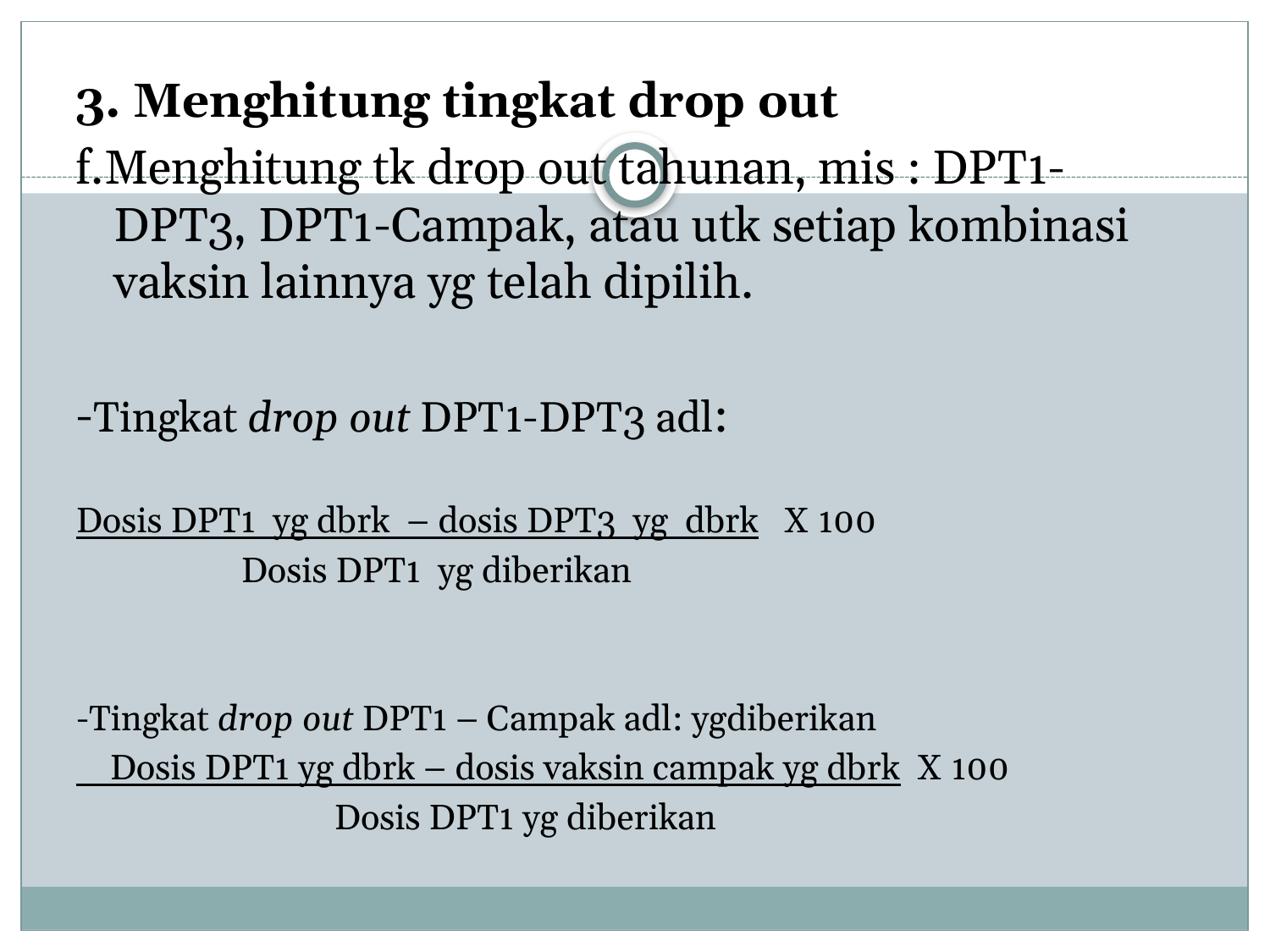

3. Menghitung tingkat drop out
f.Menghitung tk drop out tahunan, mis : DPT1-DPT3, DPT1-Campak, atau utk setiap kombinasi vaksin lainnya yg telah dipilih.

-Tingkat drop out DPT1-DPT3 adl:

Dosis DPT1  yg dbrk  – dosis DPT3  yg  dbrk   X 100
		Dosis DPT1  yg diberikan

-Tingkat drop out DPT1 – Campak adl: ygdiberikan
    Dosis DPT1 yg dbrk – dosis vaksin campak yg dbrk  X 100
		           Dosis DPT1 yg diberikan